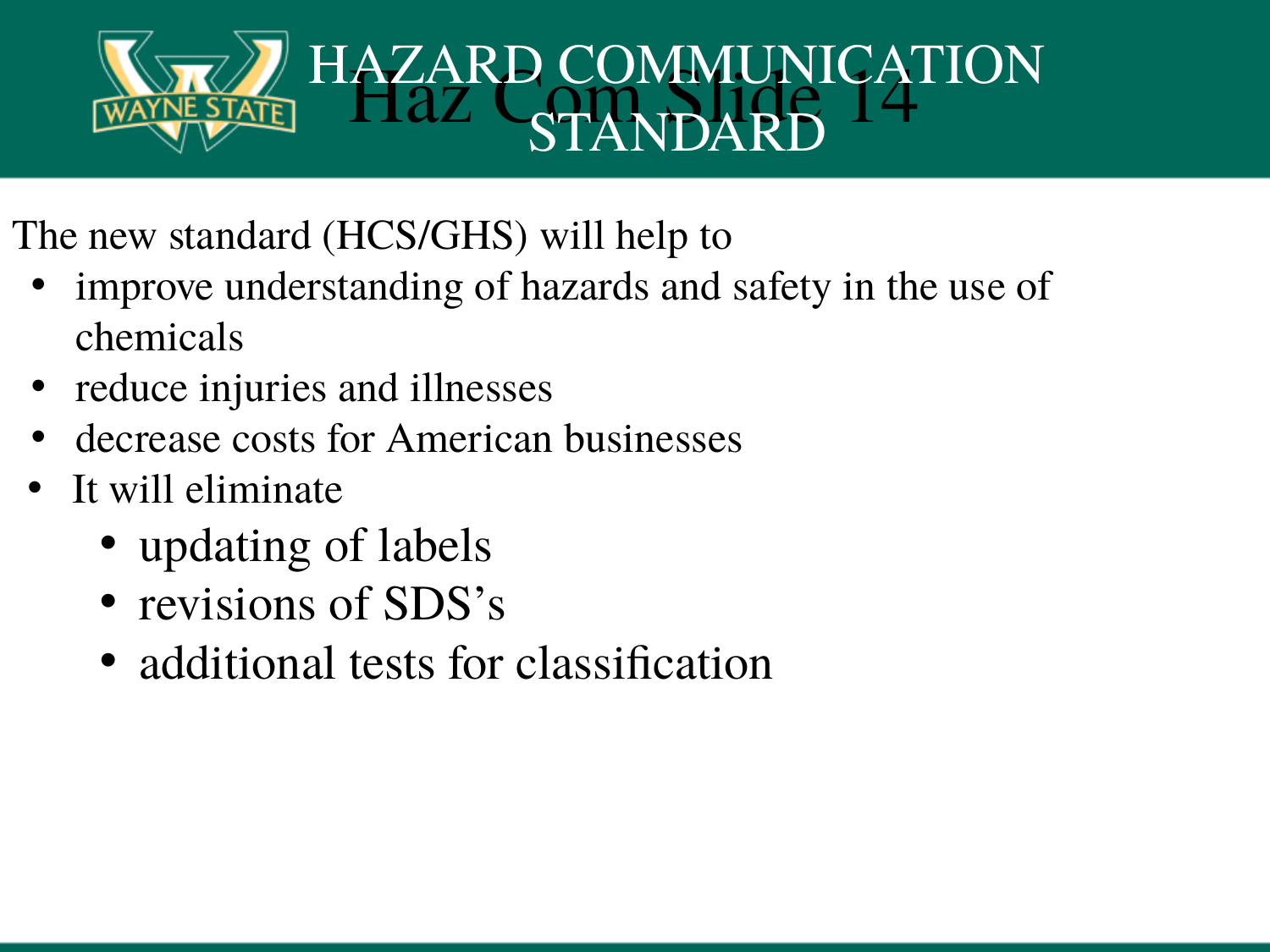

HAZARD COMMUNICATION STANDARD
# Haz Com Slide 14
The new standard (HCS/GHS) will help to
improve understanding of hazards and safety in the use of chemicals
reduce injuries and illnesses
decrease costs for American businesses
It will eliminate
updating of labels
revisions of SDS’s
additional tests for classification